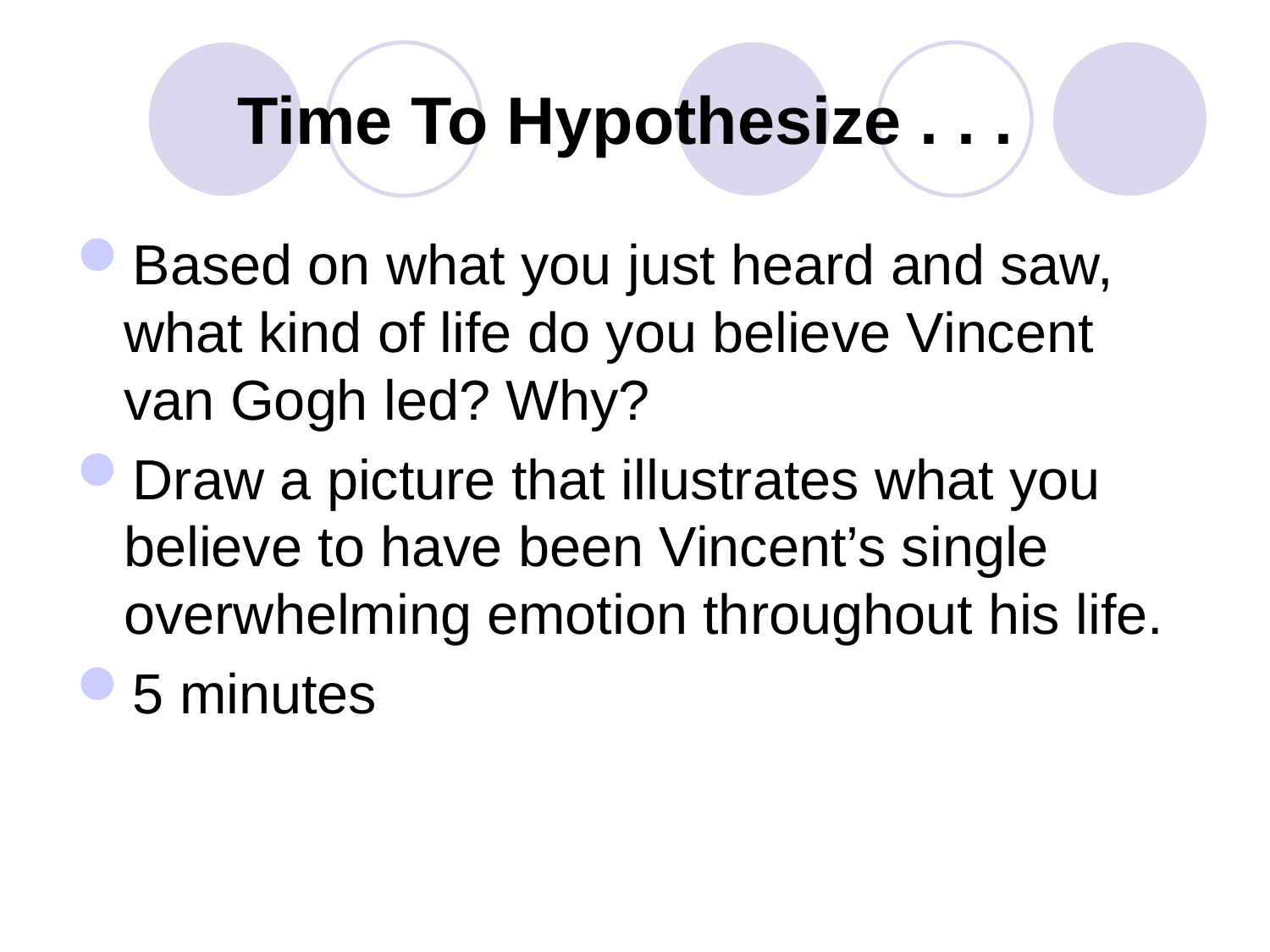

# Time To Hypothesize . . .
Based on what you just heard and saw, what kind of life do you believe Vincent van Gogh led? Why?
Draw a picture that illustrates what you believe to have been Vincent’s single overwhelming emotion throughout his life.
5 minutes